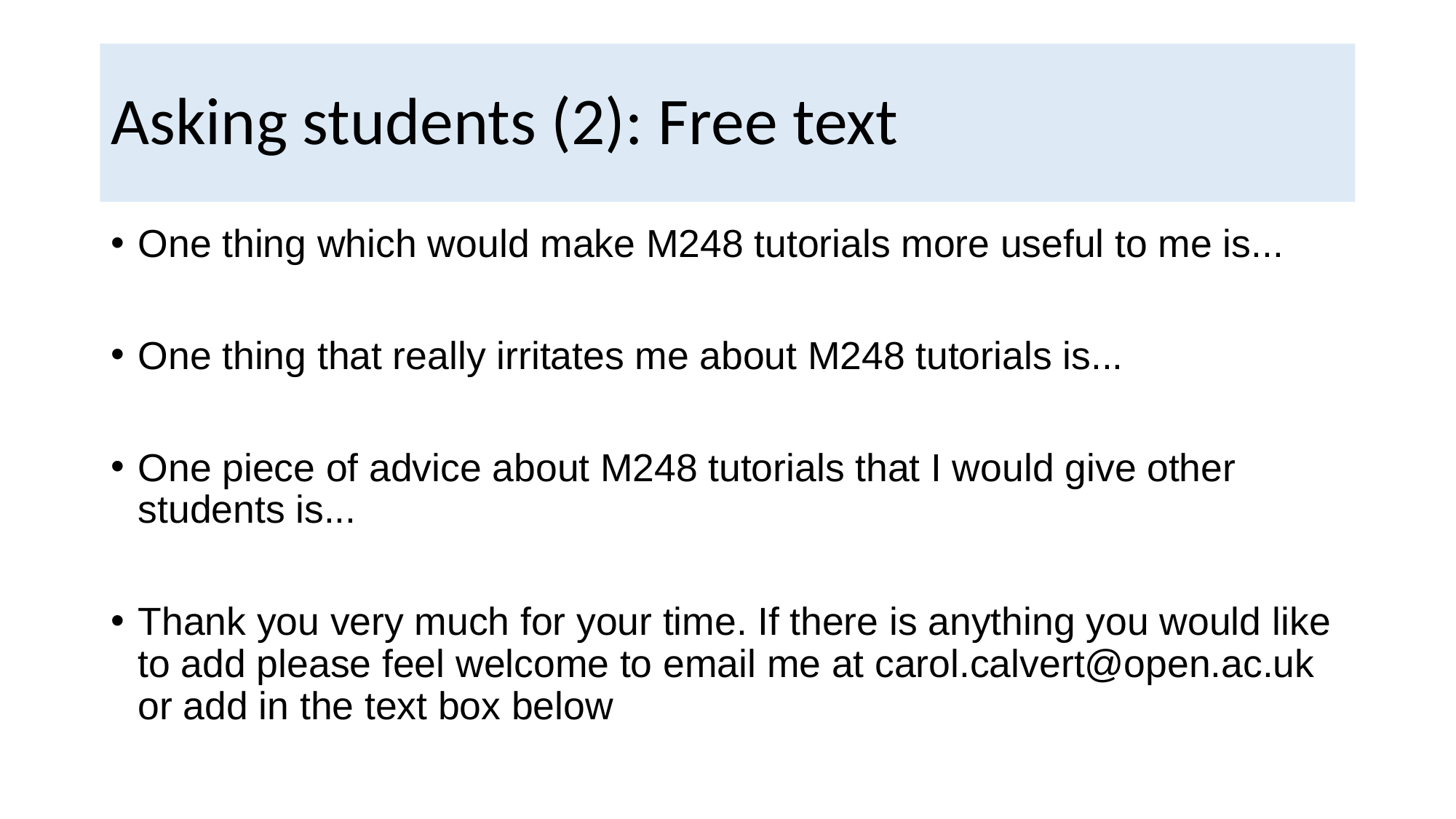

# Asking students (2): Free text
One thing which would make M248 tutorials more useful to me is...

One thing that really irritates me about M248 tutorials is...

One piece of advice about M248 tutorials that I would give other students is...

Thank you very much for your time. If there is anything you would like to add please feel welcome to email me at carol.calvert@open.ac.uk or add in the text box below